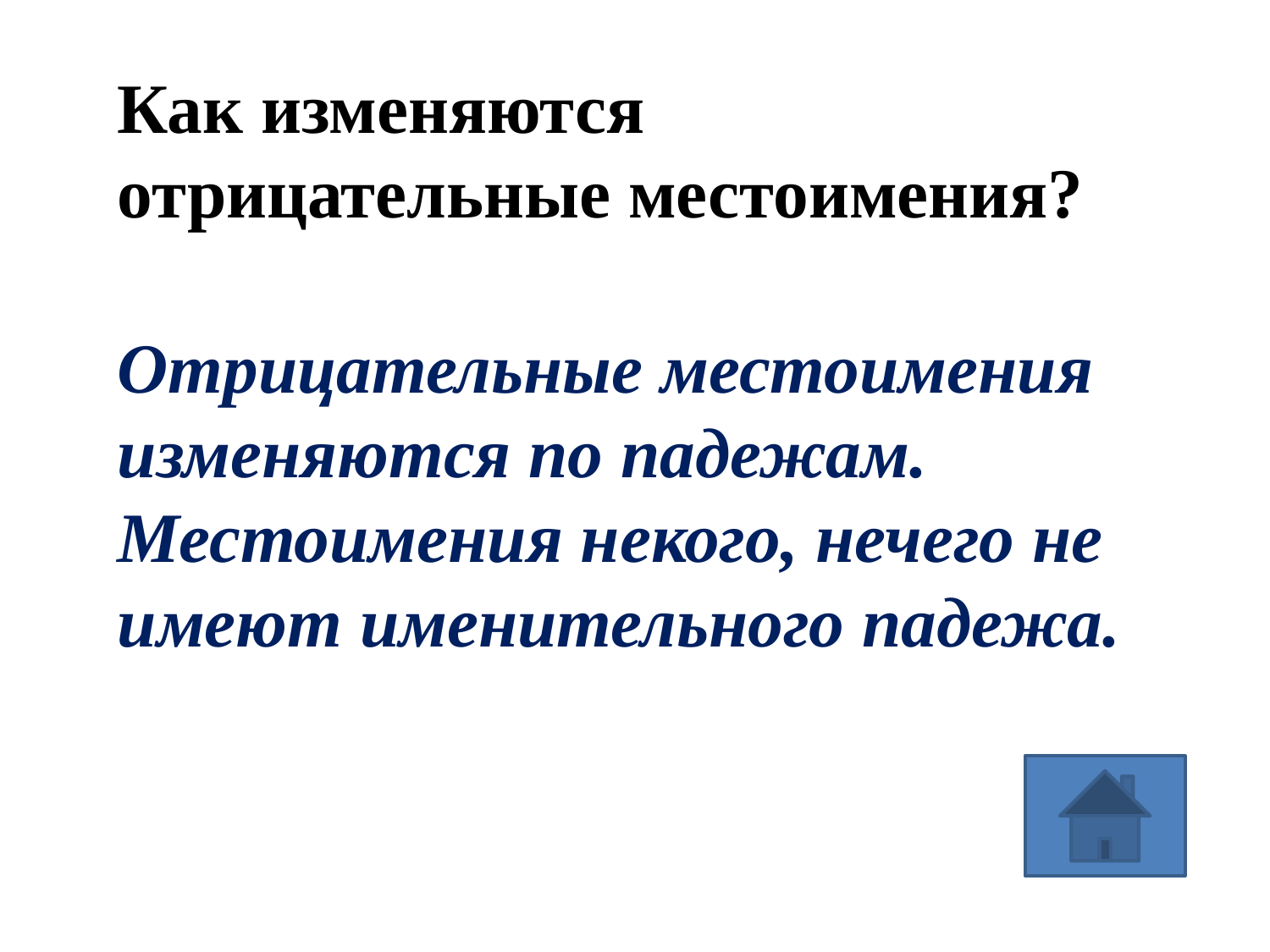

Как изменяются отрицательные местоимения?
Отрицательные местоимения изменяются по падежам. Местоимения некого, нечего не имеют именительного падежа.